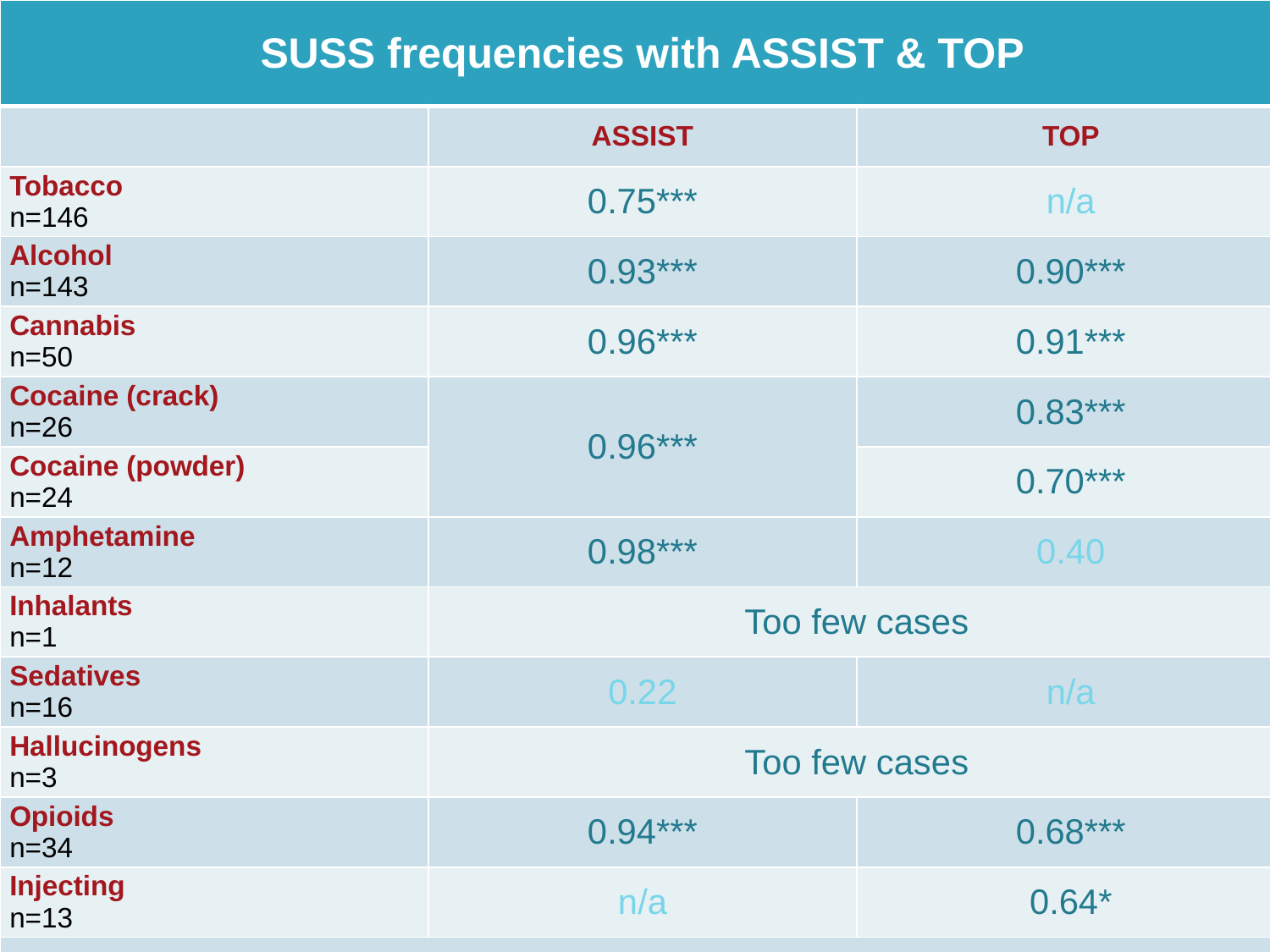

| SUSS frequencies with ASSIST & TOP |  |  |
| --- | --- | --- |
|  | ASSIST | TOP |
| Tobacco n=146 | 0.75\*\*\* | n/a |
| Alcohol n=143 | 0.93\*\*\* | 0.90\*\*\* |
| Cannabis n=50 | 0.96\*\*\* | 0.91\*\*\* |
| Cocaine (crack) n=26 | 0.96\*\*\* | 0.83\*\*\* |
| Cocaine (powder) n=24 |  | 0.70\*\*\* |
| Amphetamine n=12 | 0.98\*\*\* | 0.40 |
| Inhalants n=1 | Too few cases |  |
| Sedatives n=16 | 0.22 | n/a |
| Hallucinogens n=3 | Too few cases |  |
| Opioids n=34 | 0.94\*\*\* | 0.68\*\*\* |
| Injecting n=13 | n/a | 0.64\* |
| Significance \*\*\*p<0.001 \*p<0.05 |  |  |